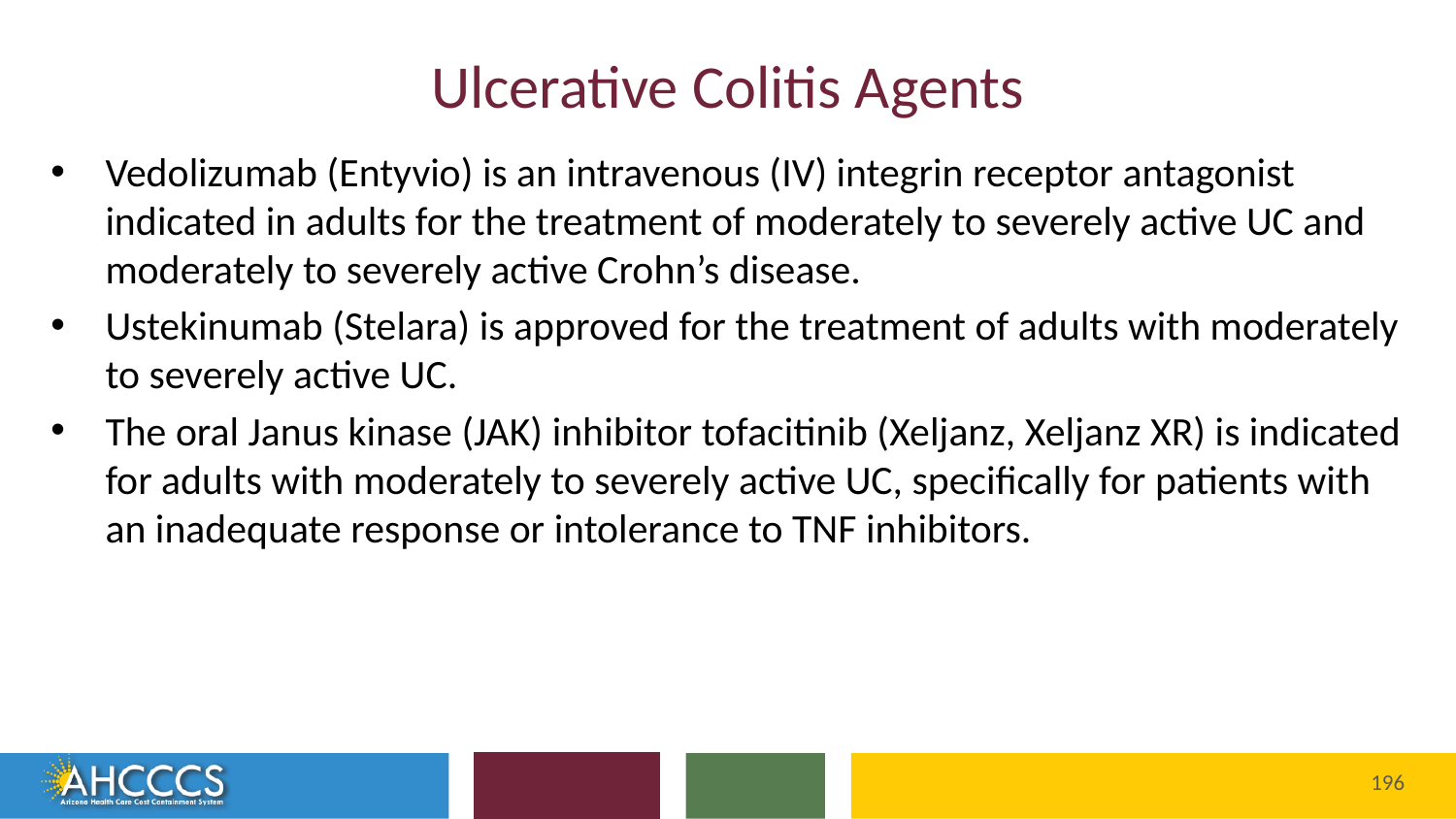

# Ulcerative Colitis Agents
Vedolizumab (Entyvio) is an intravenous (IV) integrin receptor antagonist indicated in adults for the treatment of moderately to severely active UC and moderately to severely active Crohn’s disease.
Ustekinumab (Stelara) is approved for the treatment of adults with moderately to severely active UC.
The oral Janus kinase (JAK) inhibitor tofacitinib (Xeljanz, Xeljanz XR) is indicated for adults with moderately to severely active UC, specifically for patients with an inadequate response or intolerance to TNF inhibitors.

196